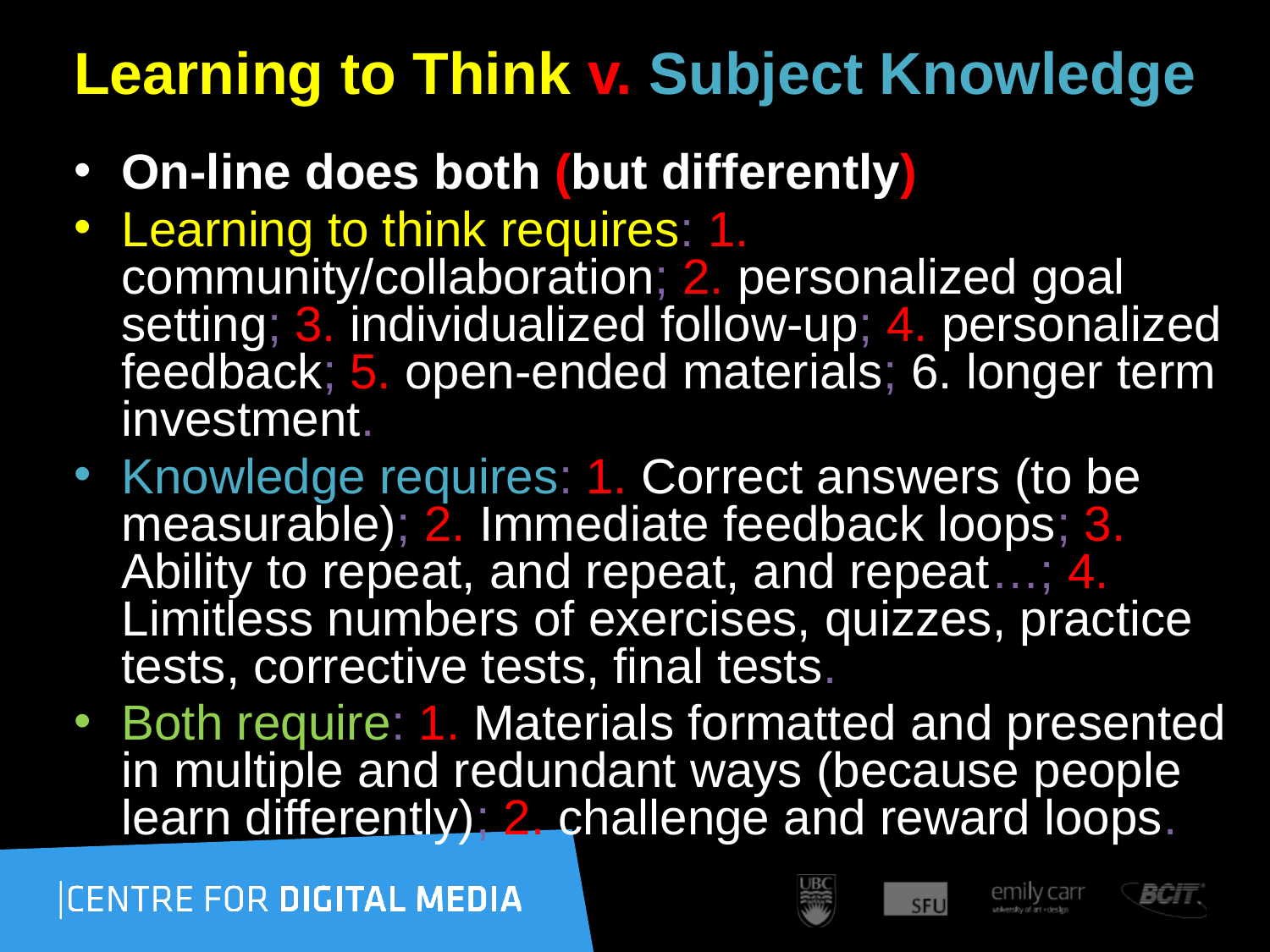

# Learning to Think v. Subject Knowledge
On-line does both (but differently)
Learning to think requires: 1. community/collaboration; 2. personalized goal setting; 3. individualized follow-up; 4. personalized feedback; 5. open-ended materials; 6. longer term investment.
Knowledge requires: 1. Correct answers (to be measurable); 2. Immediate feedback loops; 3. Ability to repeat, and repeat, and repeat…; 4. Limitless numbers of exercises, quizzes, practice tests, corrective tests, final tests.
Both require: 1. Materials formatted and presented in multiple and redundant ways (because people learn differently); 2. challenge and reward loops.